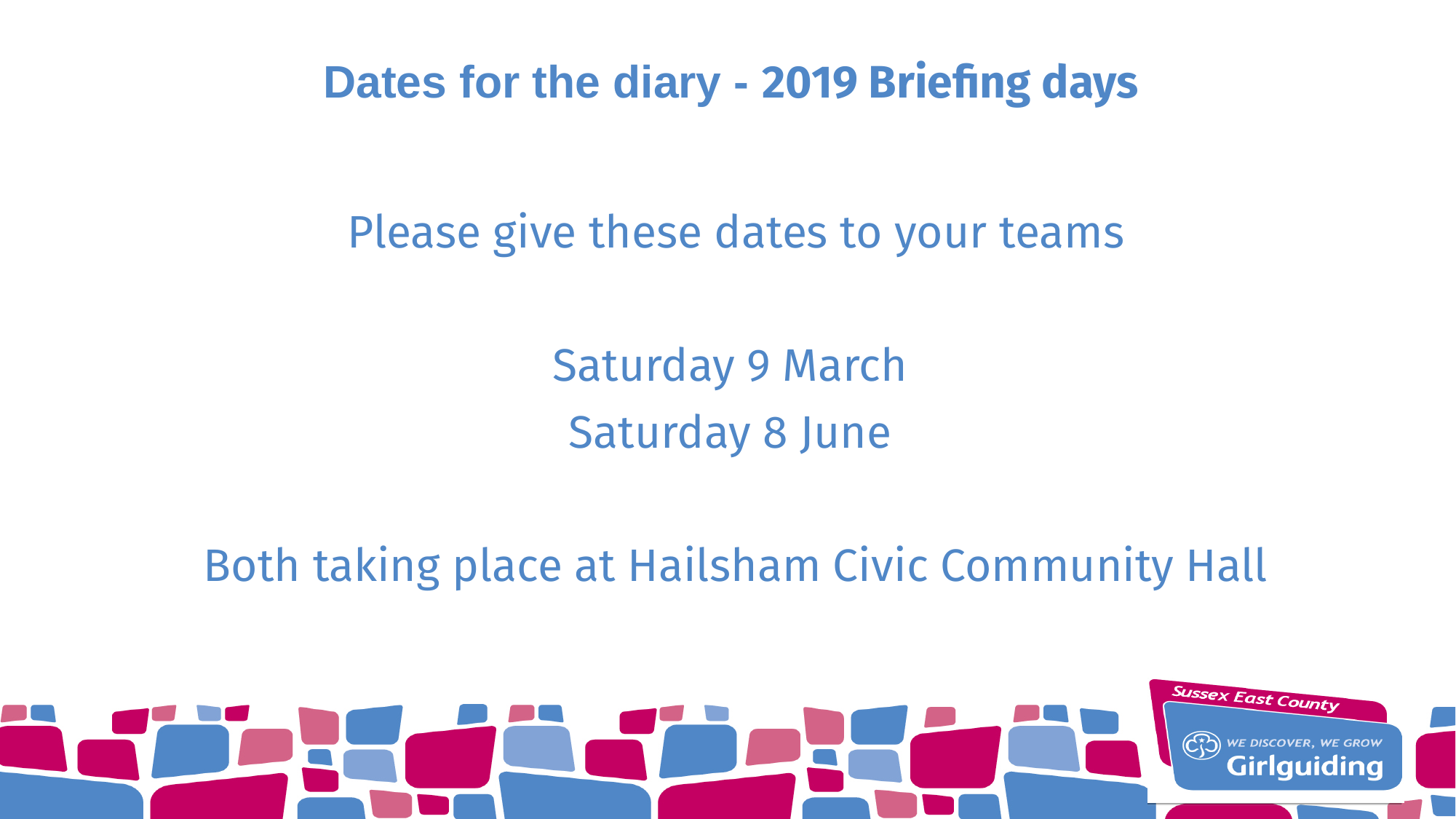

# Dates for the diary - 2019 Briefing days

Please give these dates to your teams

Saturday 9 March
Saturday 8 June

Both taking place at Hailsham Civic Community Hall